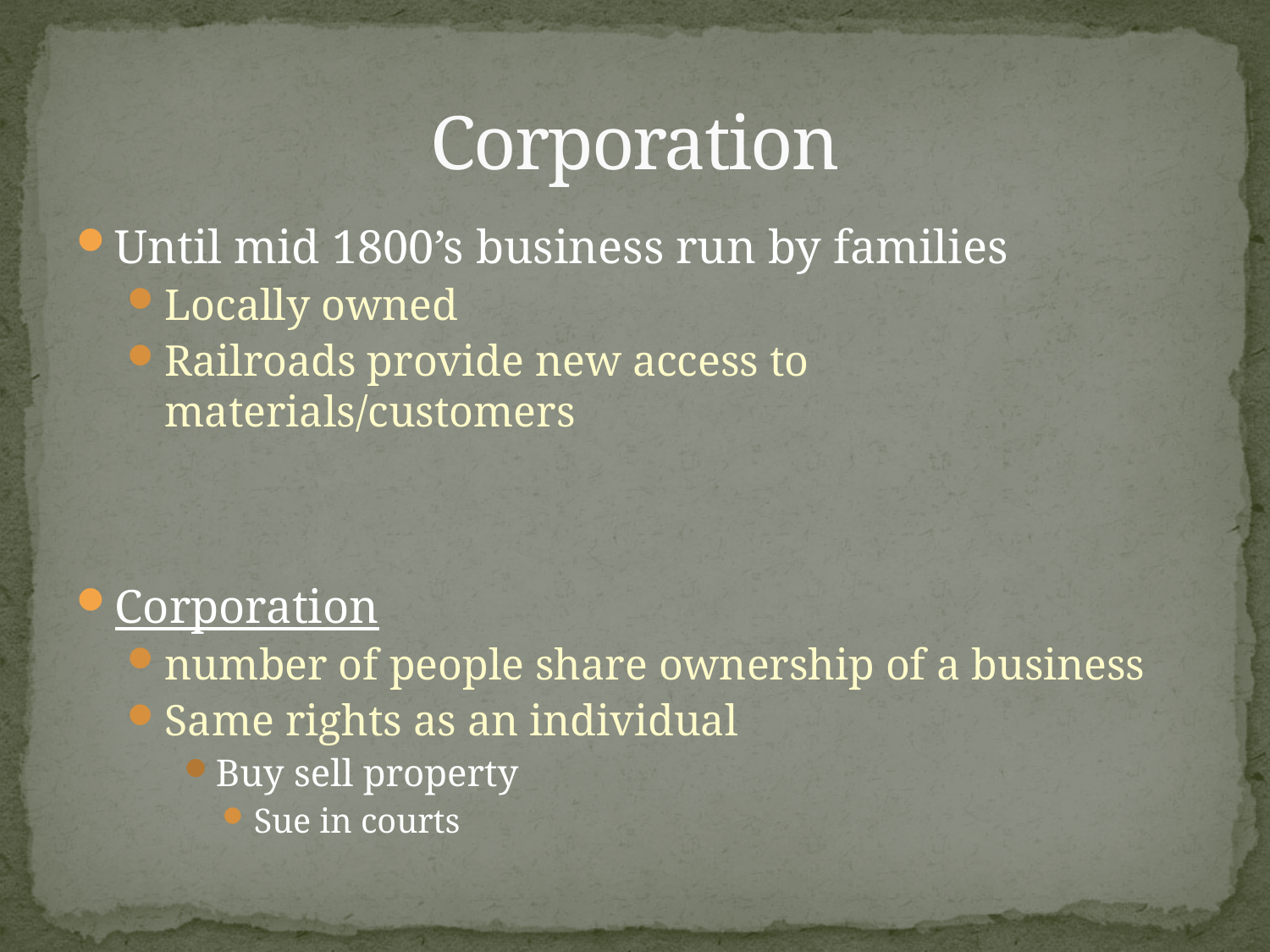

# Corporation
Until mid 1800’s business run by families
Locally owned
Railroads provide new access to materials/customers

Corporation
number of people share ownership of a business
Same rights as an individual
Buy sell property
Sue in courts